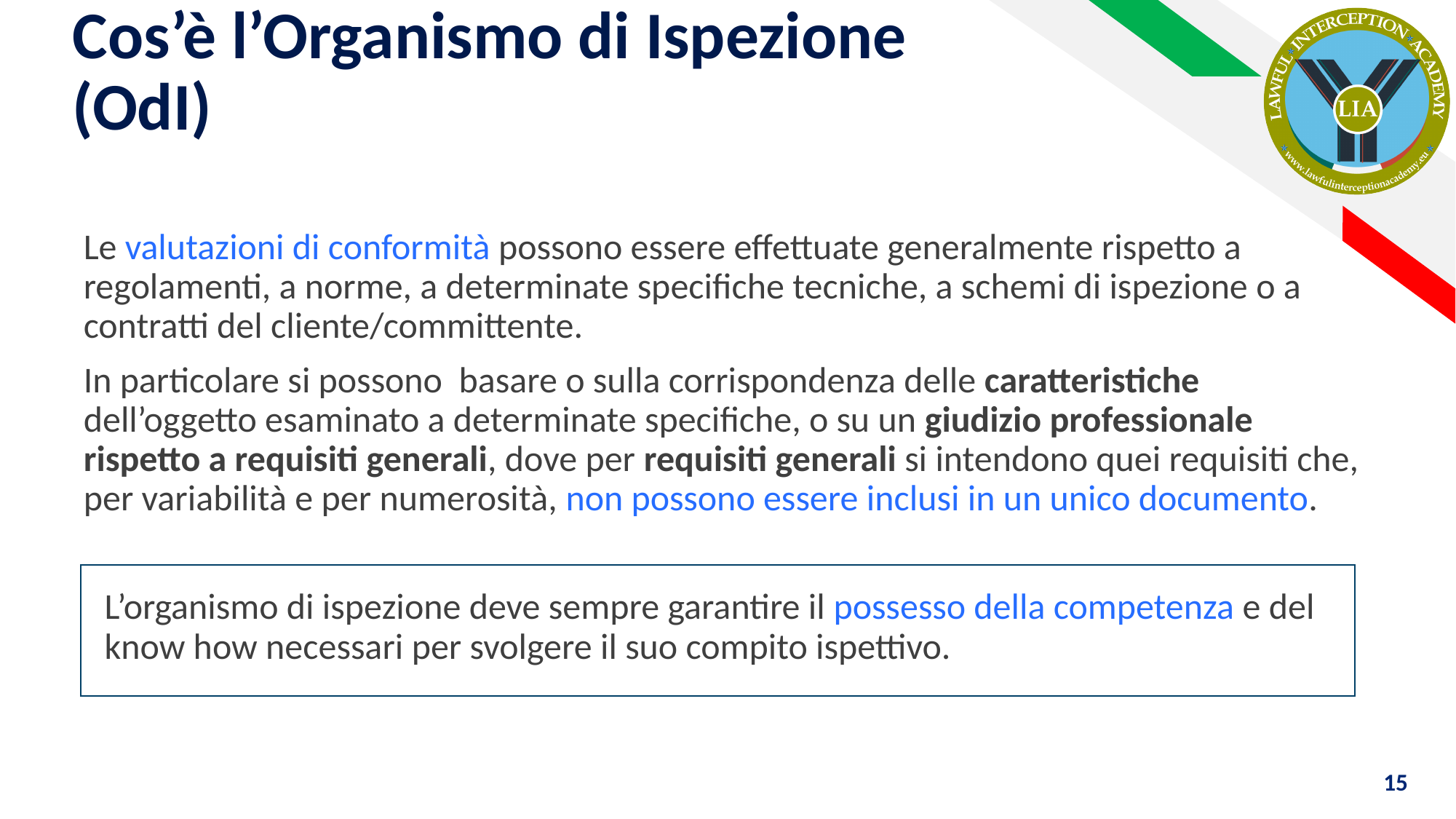

Cos’è l’Organismo di Ispezione (OdI)
Le valutazioni di conformità possono essere effettuate generalmente rispetto a regolamenti, a norme, a determinate specifiche tecniche, a schemi di ispezione o a contratti del cliente/committente.
In particolare si possono  basare o sulla corrispondenza delle caratteristiche dell’oggetto esaminato a determinate specifiche, o su un giudizio professionale rispetto a requisiti generali, dove per requisiti generali si intendono quei requisiti che, per variabilità e per numerosità, non possono essere inclusi in un unico documento.

L’organismo di ispezione deve sempre garantire il possesso della competenza e del know how necessari per svolgere il suo compito ispettivo.

15